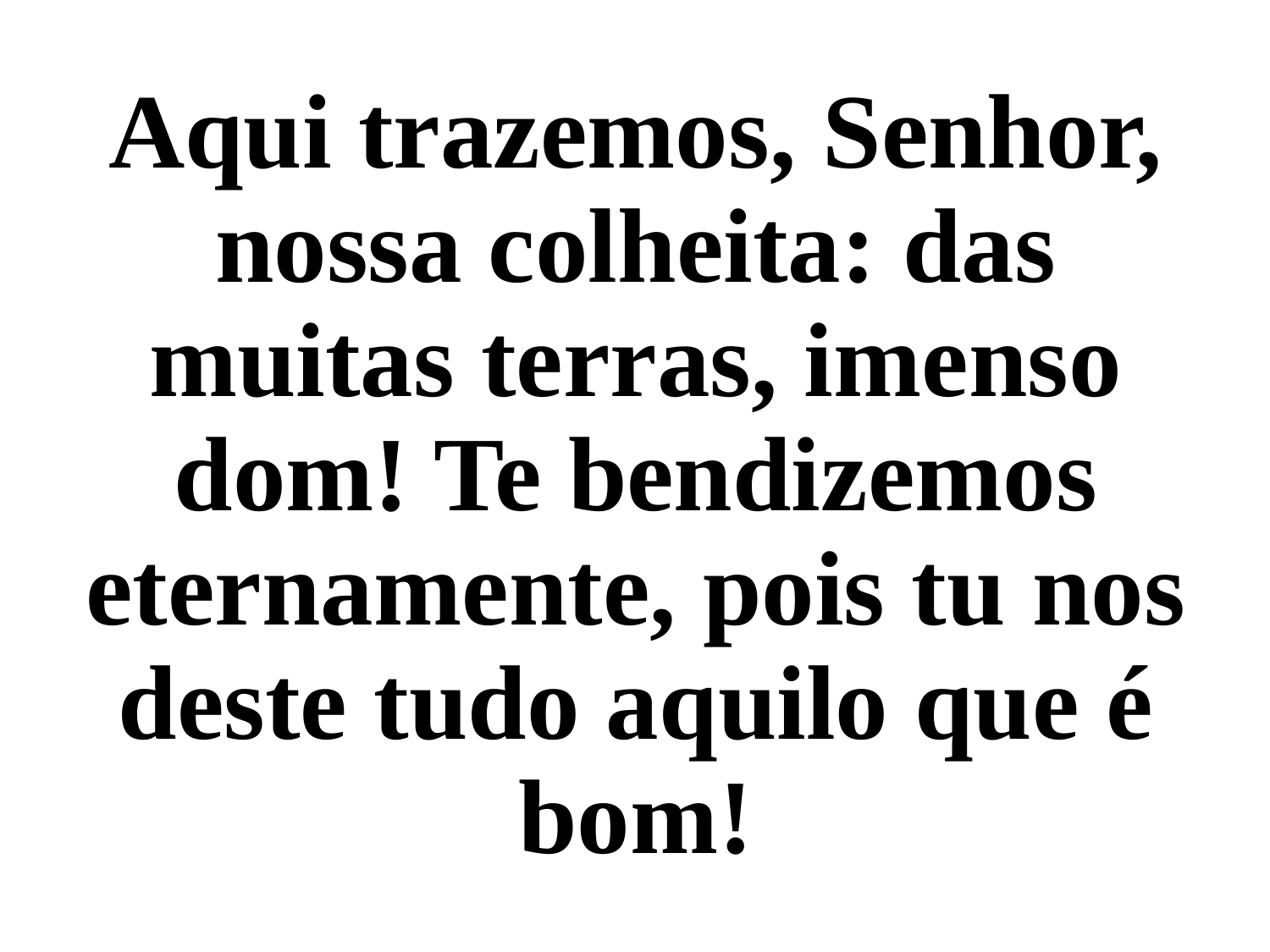

Aqui trazemos, Senhor, nossa colheita: das muitas terras, imenso dom! Te bendizemos eternamente, pois tu nos deste tudo aquilo que é bom!